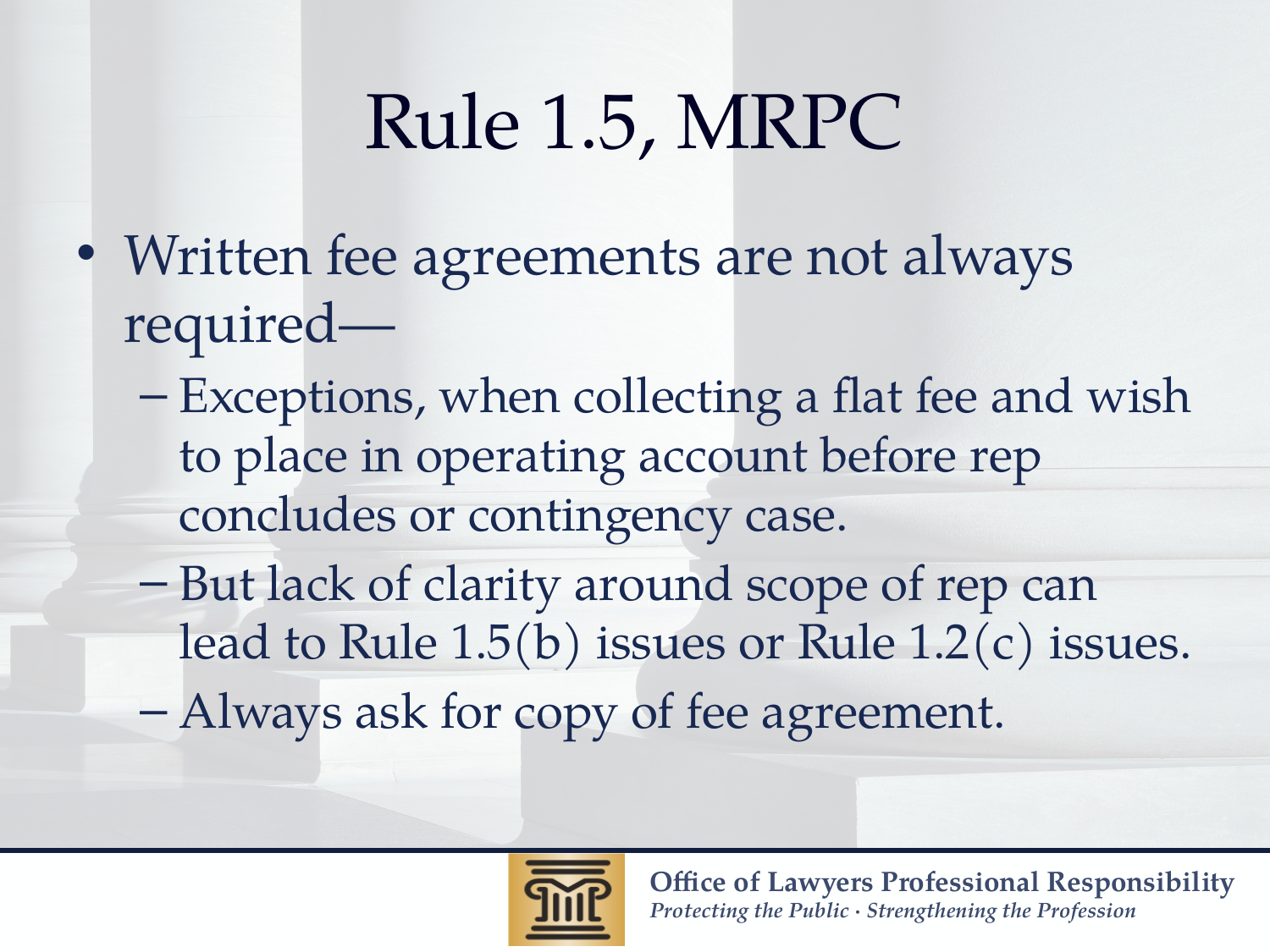

# Rule 1.5, MRPC
Written fee agreements are not always required—
Exceptions, when collecting a flat fee and wish to place in operating account before rep concludes or contingency case.
But lack of clarity around scope of rep can lead to Rule 1.5(b) issues or Rule 1.2(c) issues.
Always ask for copy of fee agreement.